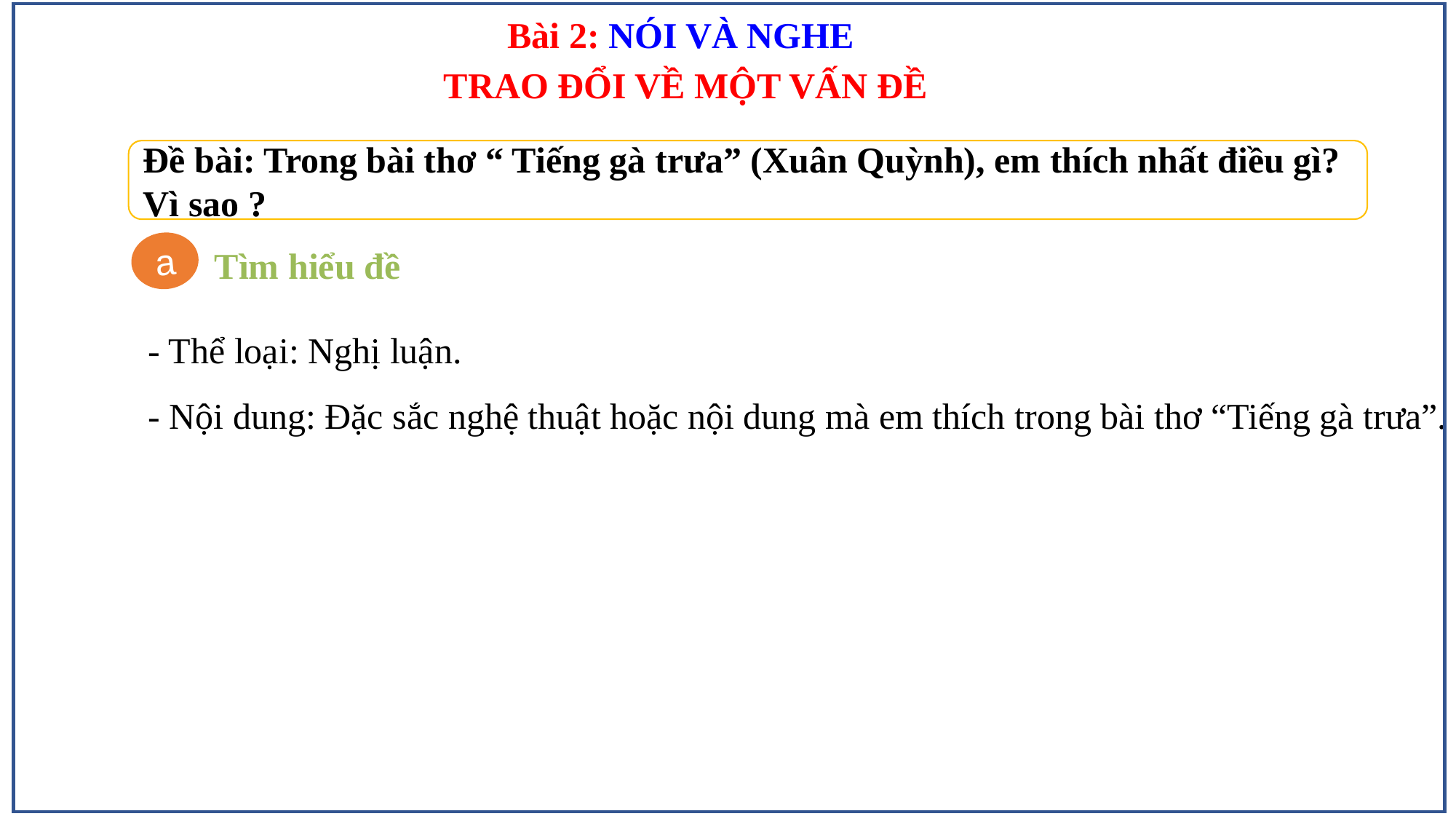

Bài 2: NÓI VÀ NGHE
 TRAO ĐỔI VỀ MỘT VẤN ĐỀ

Đề bài: Trong bài thơ “ Tiếng gà trưa” (Xuân Quỳnh), em thích nhất điều gì? Vì sao ?
    Tìm hiểu đề
a
- Thể loại: Nghị luận.
- Nội dung: Đặc sắc nghệ thuật hoặc nội dung mà em thích trong bài thơ “Tiếng gà trưa”.